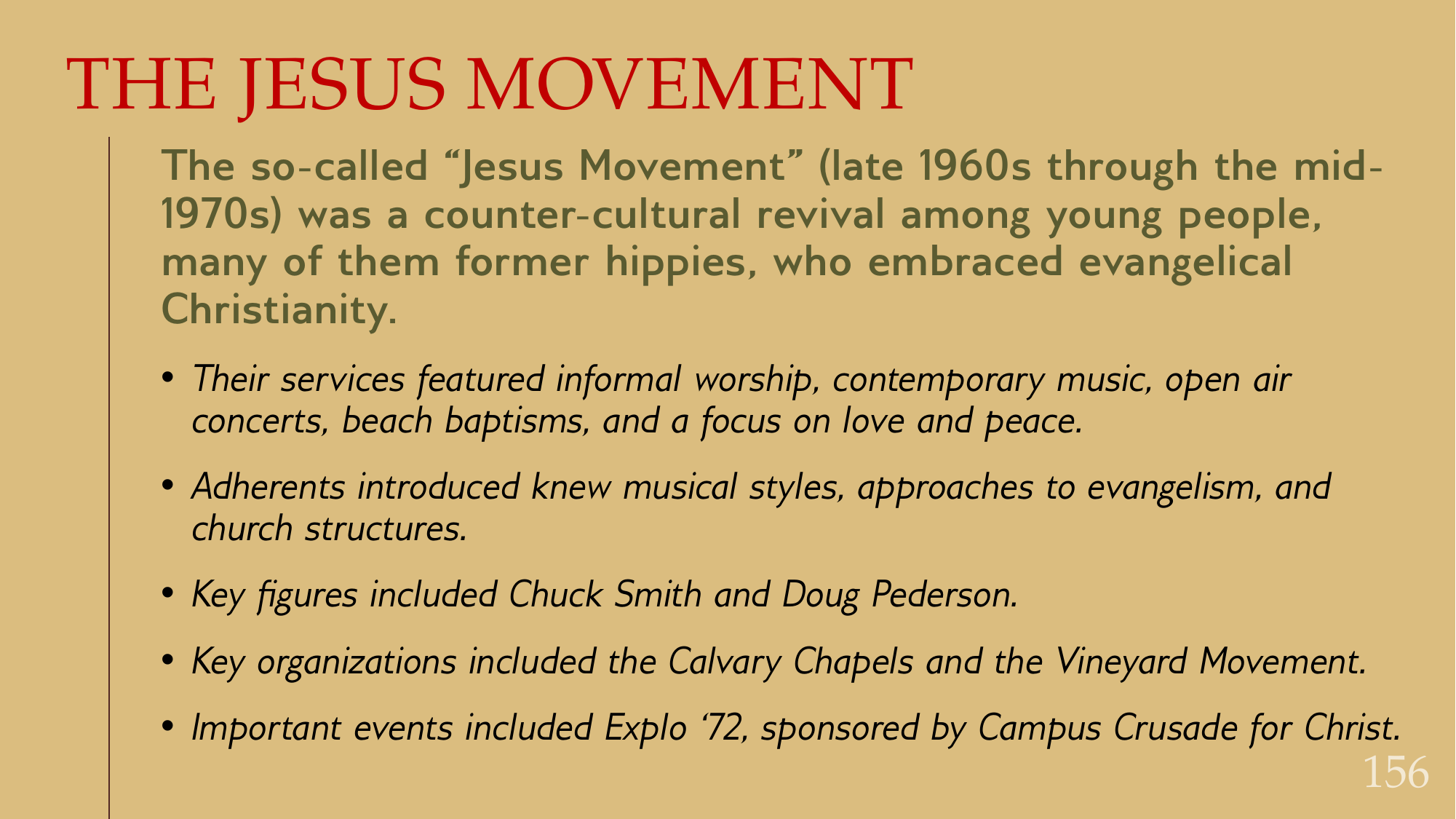

# The jesus movement
The so-called “Jesus Movement” (late 1960s through the mid-1970s) was a counter-cultural revival among young people, many of them former hippies, who embraced evangelical Christianity.
Their services featured informal worship, contemporary music, open air concerts, beach baptisms, and a focus on love and peace.
Adherents introduced knew musical styles, approaches to evangelism, and church structures.
Key figures included Chuck Smith and Doug Pederson.
Key organizations included the Calvary Chapels and the Vineyard Movement.
Important events included Explo ‘72, sponsored by Campus Crusade for Christ.
156